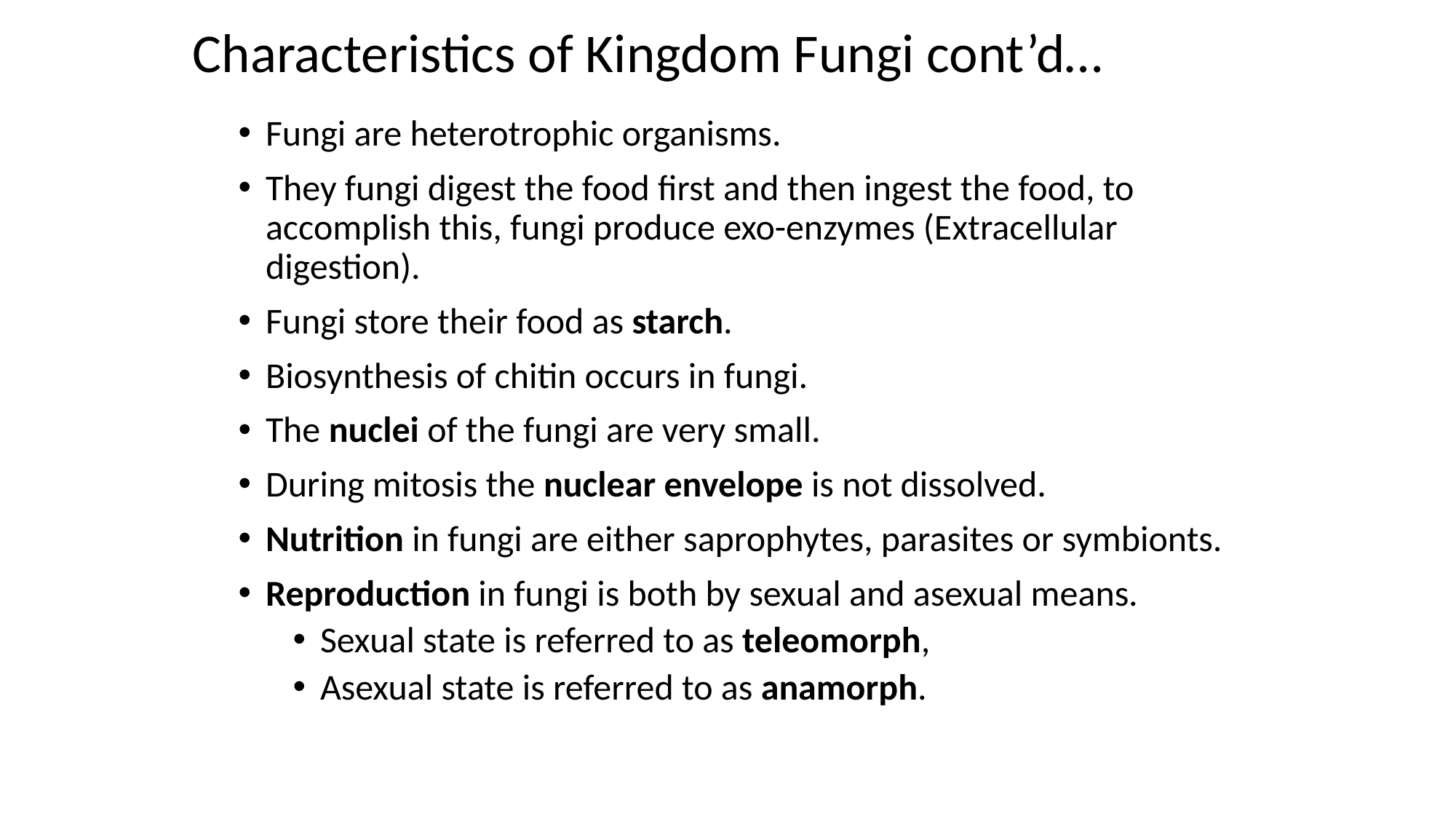

# Characteristics of Kingdom Fungi cont’d…
Fungi are heterotrophic organisms.
They fungi digest the food first and then ingest the food, to accomplish this, fungi produce exo-enzymes (Extracellular digestion).
Fungi store their food as starch.
Biosynthesis of chitin occurs in fungi.
The nuclei of the fungi are very small.
During mitosis the nuclear envelope is not dissolved.
Nutrition in fungi are either saprophytes, parasites or symbionts.
Reproduction in fungi is both by sexual and asexual means.
Sexual state is referred to as teleomorph,
Asexual state is referred to as anamorph.